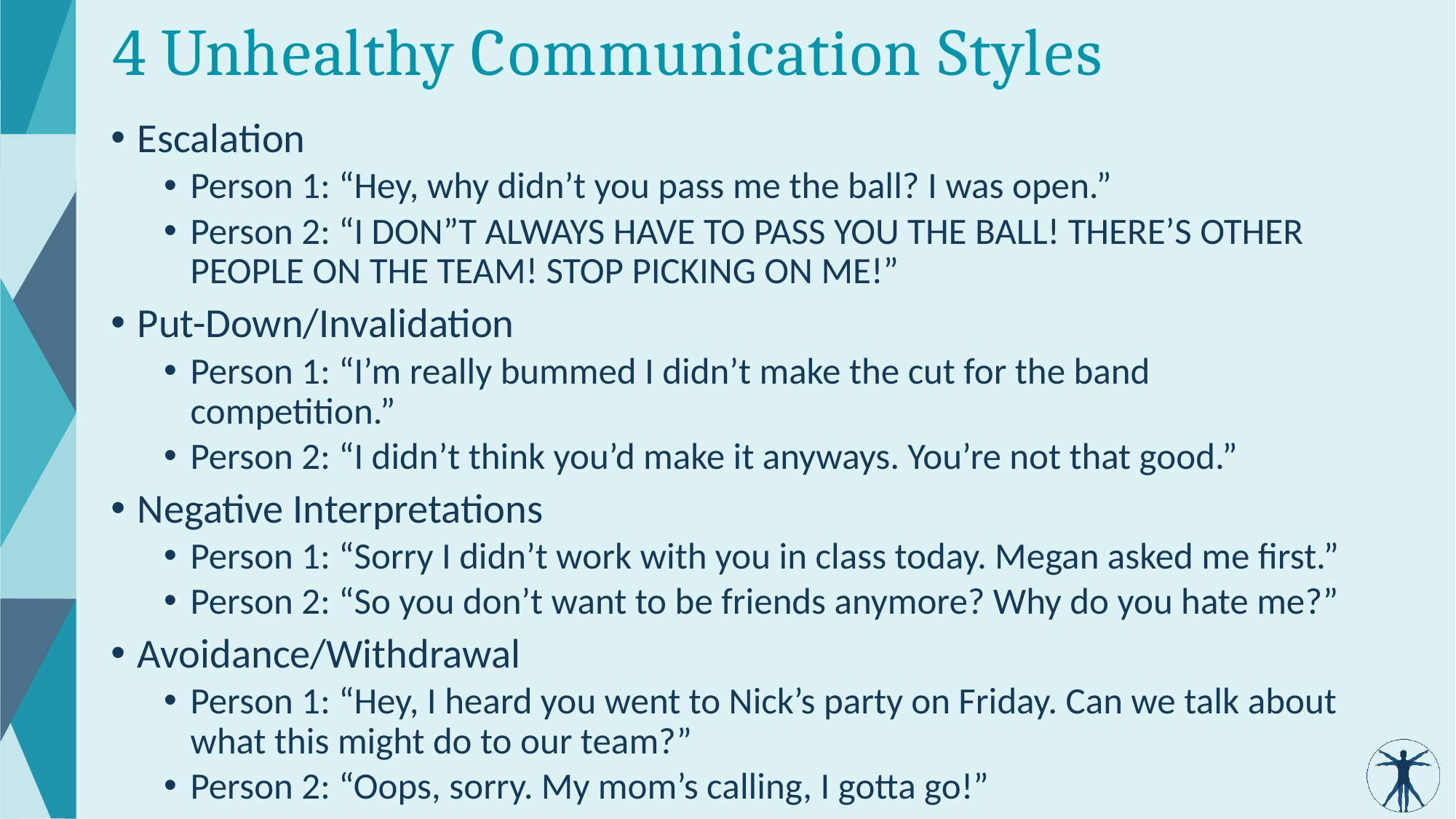

# 4 Unhealthy Communication Styles
Escalation
Person 1: “Hey, why didn’t you pass me the ball? I was open.”
Person 2: “I DON”T ALWAYS HAVE TO PASS YOU THE BALL! THERE’S OTHER PEOPLE ON THE TEAM! STOP PICKING ON ME!”
Put-Down/Invalidation
Person 1: “I’m really bummed I didn’t make the cut for the band competition.”
Person 2: “I didn’t think you’d make it anyways. You’re not that good.”
Negative Interpretations
Person 1: “Sorry I didn’t work with you in class today. Megan asked me first.”
Person 2: “So you don’t want to be friends anymore? Why do you hate me?”
Avoidance/Withdrawal
Person 1: “Hey, I heard you went to Nick’s party on Friday. Can we talk about what this might do to our team?”
Person 2: “Oops, sorry. My mom’s calling, I gotta go!”